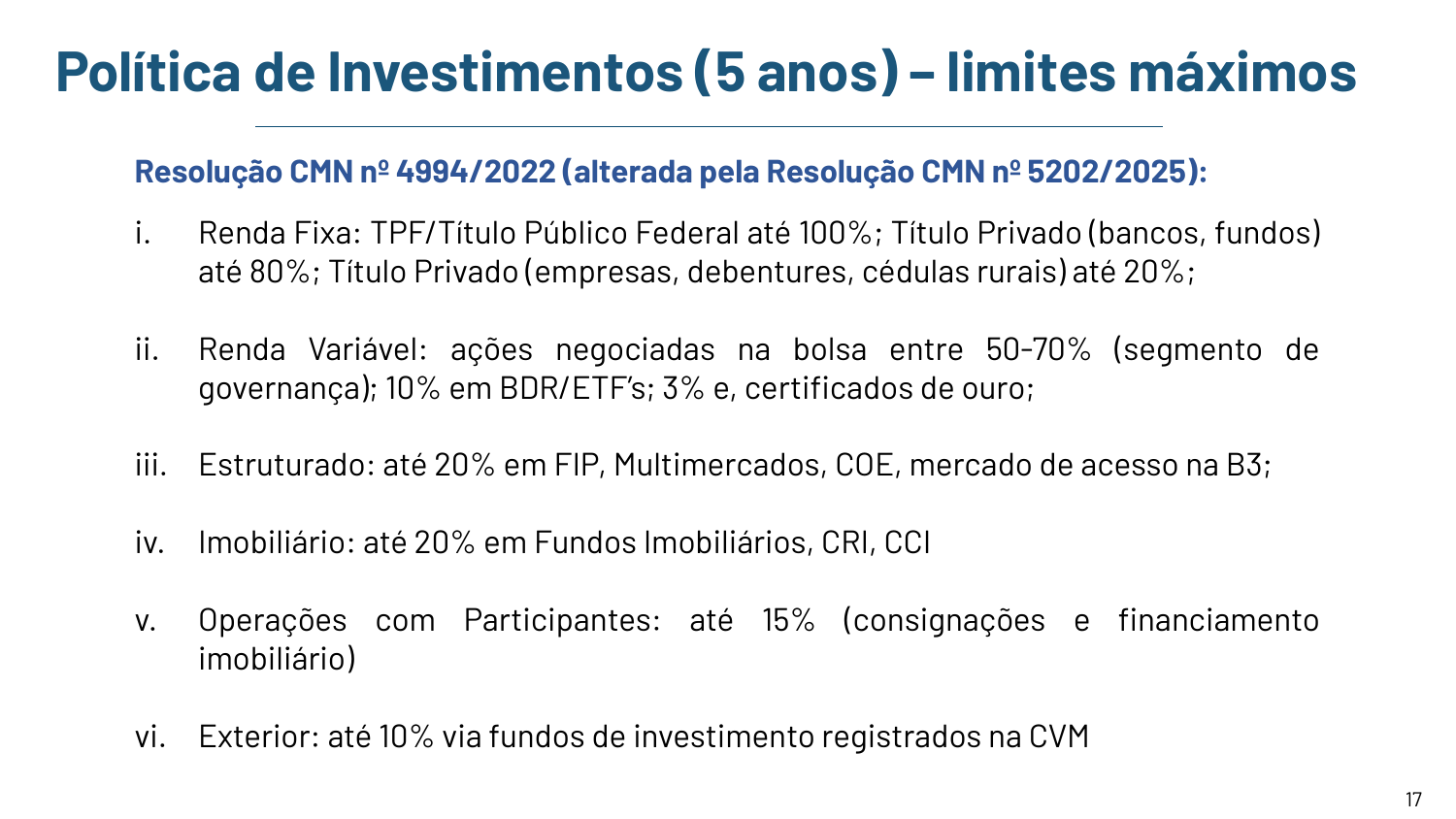

Política de Investimentos (5 anos) – limites máximos

Resolução CMN nº 4994/2022 (alterada pela Resolução CMN nº 5202/2025):

Renda Fixa: TPF/Título Público Federal até 100%; Título Privado (bancos, fundos) até 80%; Título Privado (empresas, debentures, cédulas rurais) até 20%;

Renda Variável: ações negociadas na bolsa entre 50-70% (segmento de governança); 10% em BDR/ETF’s; 3% e, certificados de ouro;

Estruturado: até 20% em FIP, Multimercados, COE, mercado de acesso na B3;

Imobiliário: até 20% em Fundos Imobiliários, CRI, CCI

Operações com Participantes: até 15% (consignações e financiamento imobiliário)

Exterior: até 10% via fundos de investimento registrados na CVM

4
17